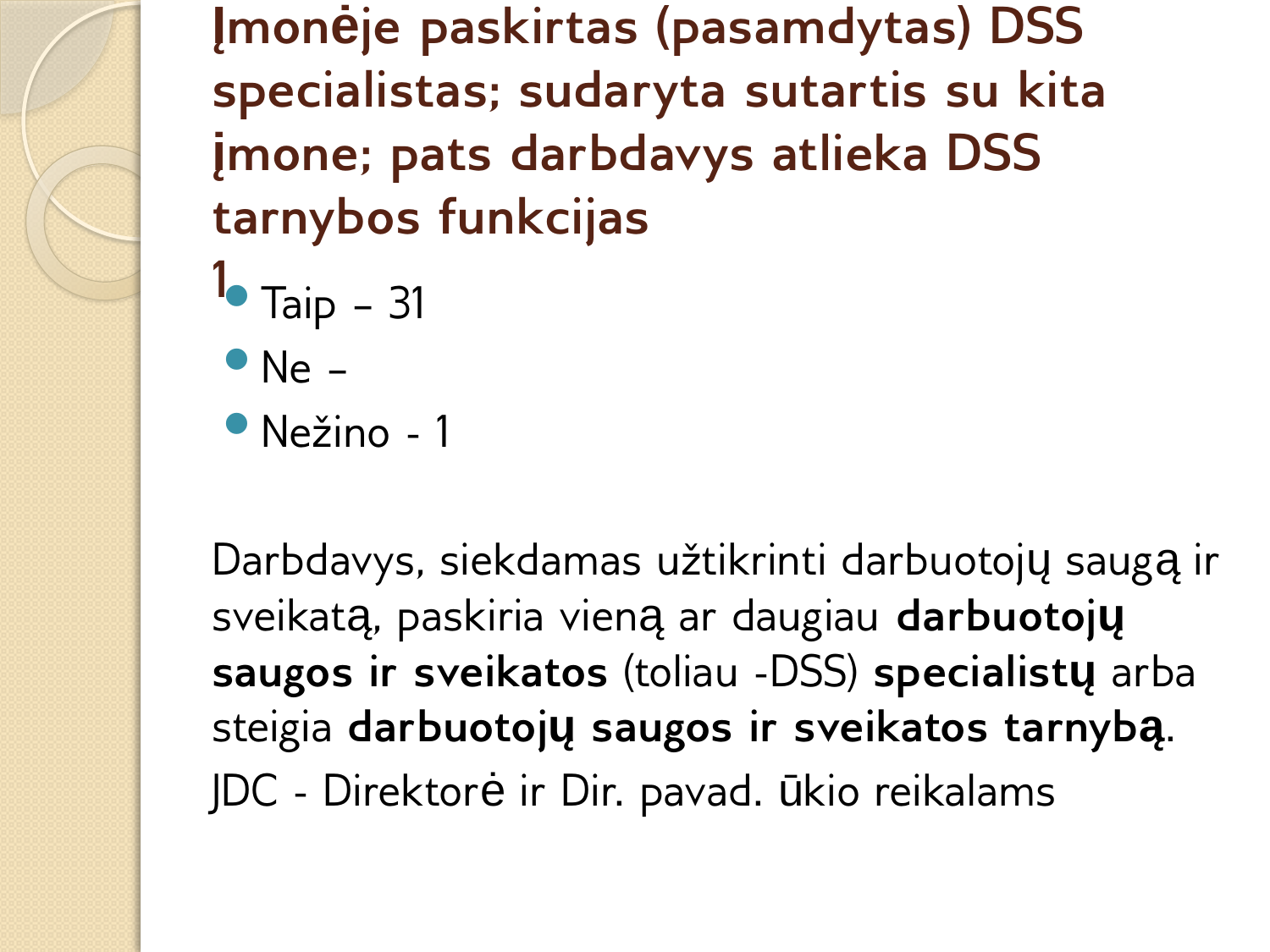

# Įmonėje paskirtas (pasamdytas) DSS specialistas; sudaryta sutartis su kita įmone; pats darbdavys atlieka DSS tarnybos funkcijas 1
Taip – 31
Ne –
Nežino - 1

Darbdavys, siekdamas užtikrinti darbuotojų saugą ir sveikatą, paskiria vieną ar daugiau darbuotojų saugos ir sveikatos (toliau -DSS) specialistų arba steigia darbuotojų saugos ir sveikatos tarnybą.
JDC - Direktorė ir Dir. pavad. ūkio reikalams